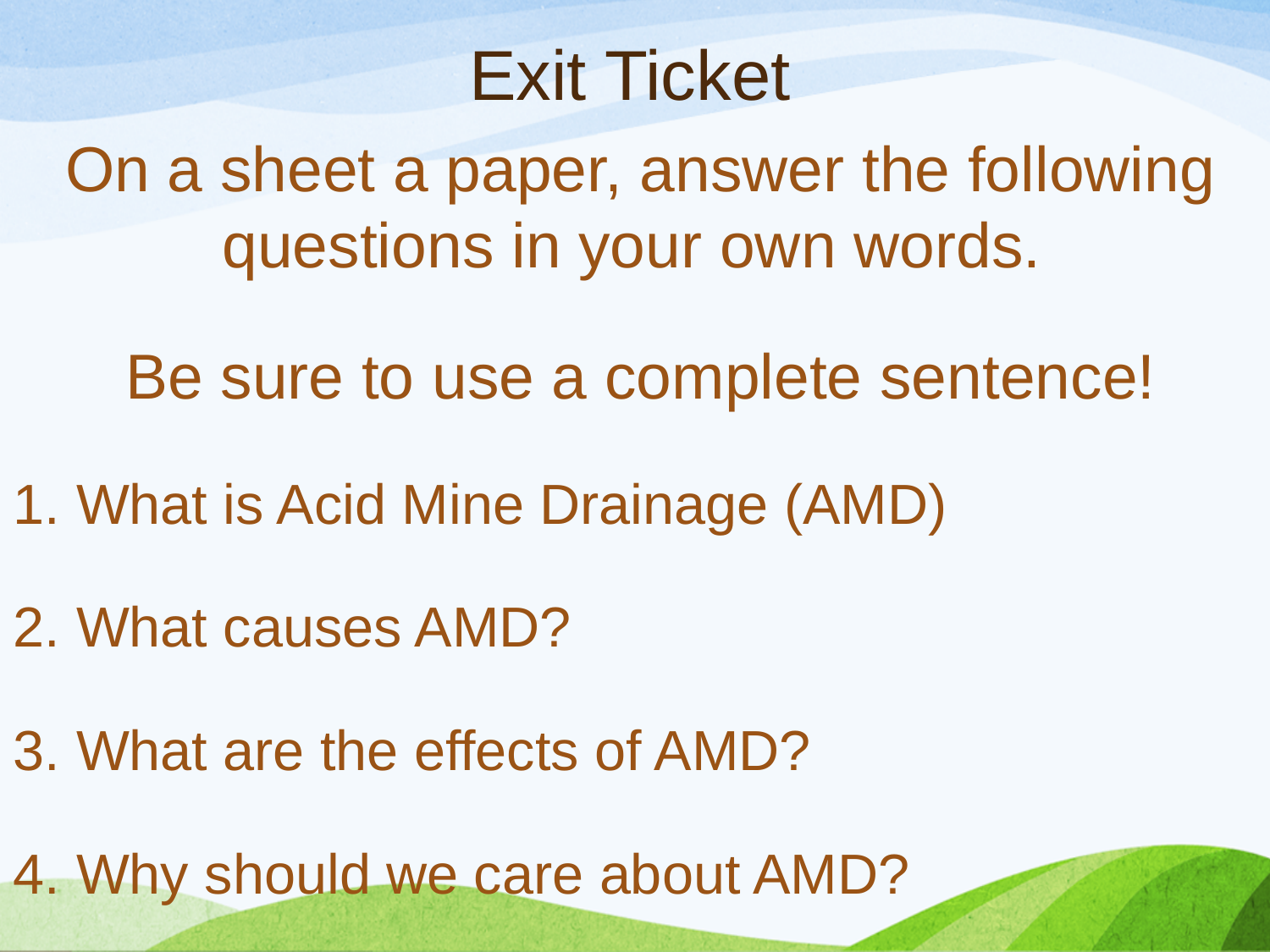

# Exit Ticket
On a sheet a paper, answer the following questions in your own words.
Be sure to use a complete sentence!
What is Acid Mine Drainage (AMD)
What causes AMD?
What are the effects of AMD?
Why should we care about AMD?